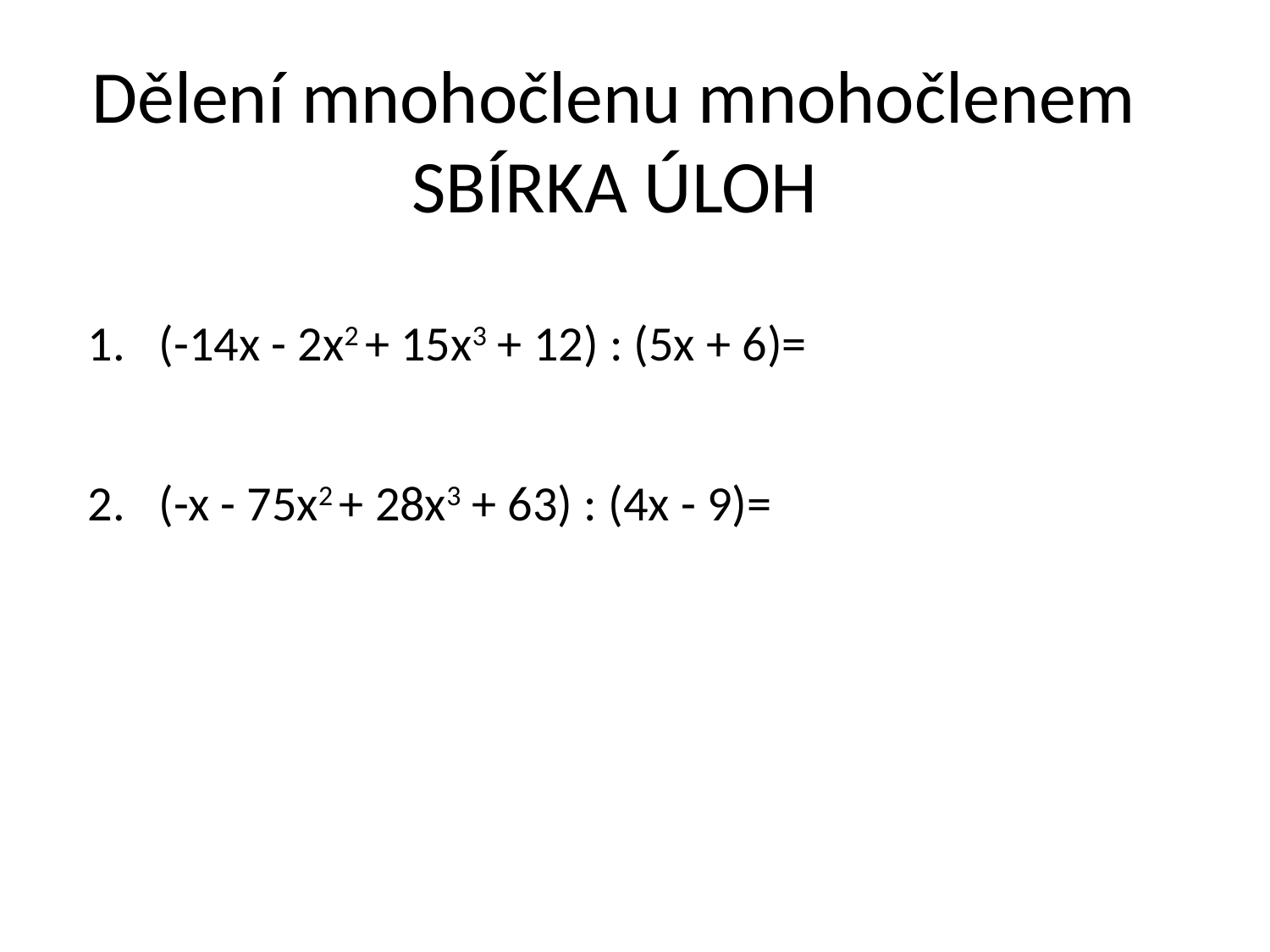

# Dělení mnohočlenu mnohočlenem SBÍRKA ÚLOH
(-14x - 2x2 + 15x3 + 12) : (5x + 6)=
(-x - 75x2 + 28x3 + 63) : (4x - 9)=